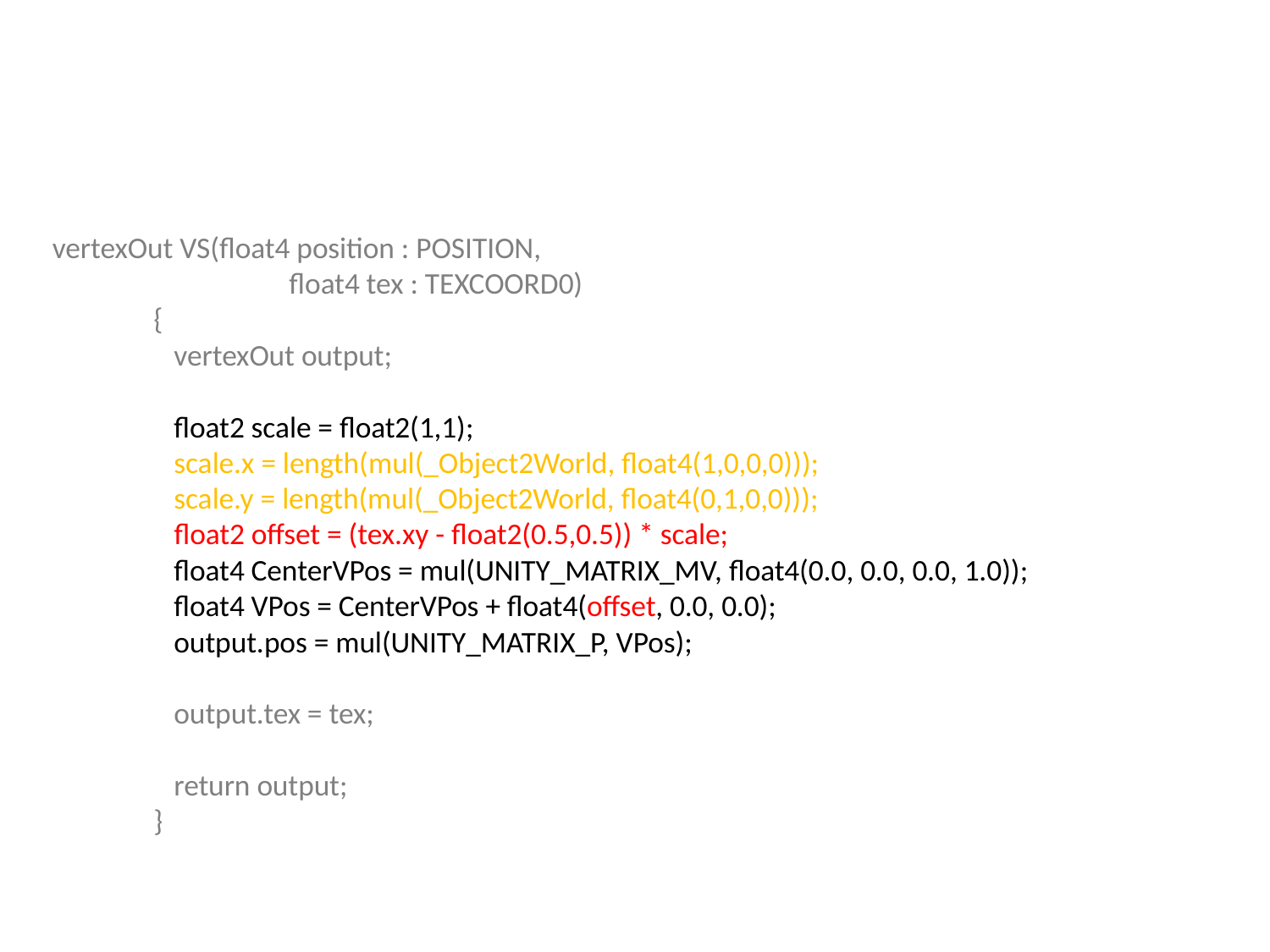

#
vertexOut VS(float4 position : POSITION,
                             float4 tex : TEXCOORD0) 
         {
            vertexOut output;
            float2 scale = float2(1,1);
            scale.x = length(mul(_Object2World, float4(1,0,0,0)));
            scale.y = length(mul(_Object2World, float4(0,1,0,0)));
            float2 offset = (tex.xy - float2(0.5,0.5)) * scale;
            float4 CenterVPos = mul(UNITY_MATRIX_MV, float4(0.0, 0.0, 0.0, 1.0));
            float4 VPos = CenterVPos + float4(offset, 0.0, 0.0);
            output.pos = mul(UNITY_MATRIX_P, VPos);
 
            output.tex = tex;
            return output;
         }